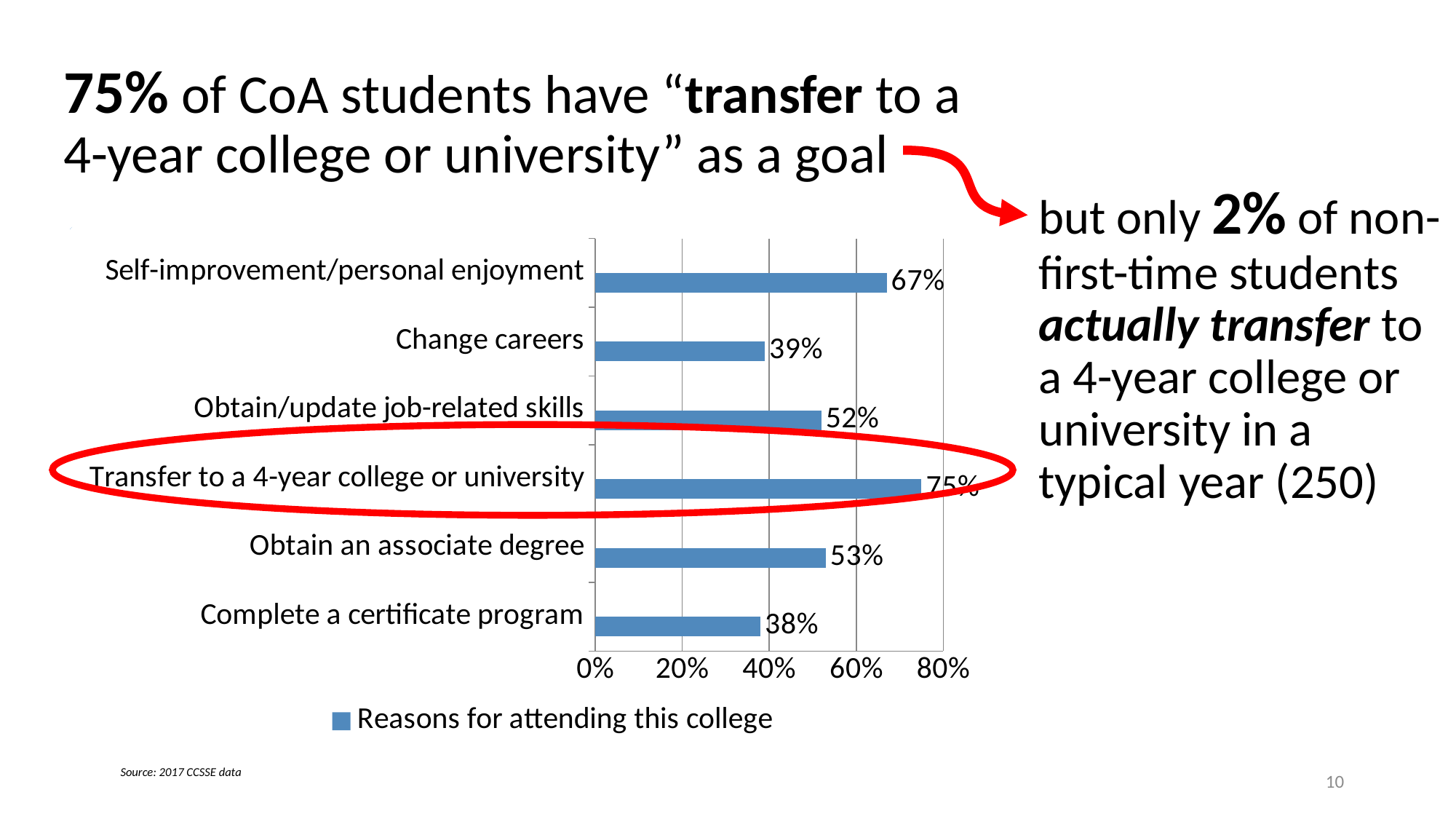

# 75% of CoA students have “transfer to a 4-year college or university” as a goal

### Chart

| Category | Reasons for attending this college |  |
|---|---|---|
| Complete a certificate program | 0.38 | None |
| Obtain an associate degree | 0.53 | None |
| Transfer to a 4-year college or university | 0.75 | None |
| Obtain/update job-related skills | 0.52 | None |
| Change careers | 0.39 | None |
| Self-improvement/personal enjoyment | 0.67 | None |
but only 2% of non-first-time students actually transfer to a 4-year college or university in a typical year (250)

Source: 2017 CCSSE data
10